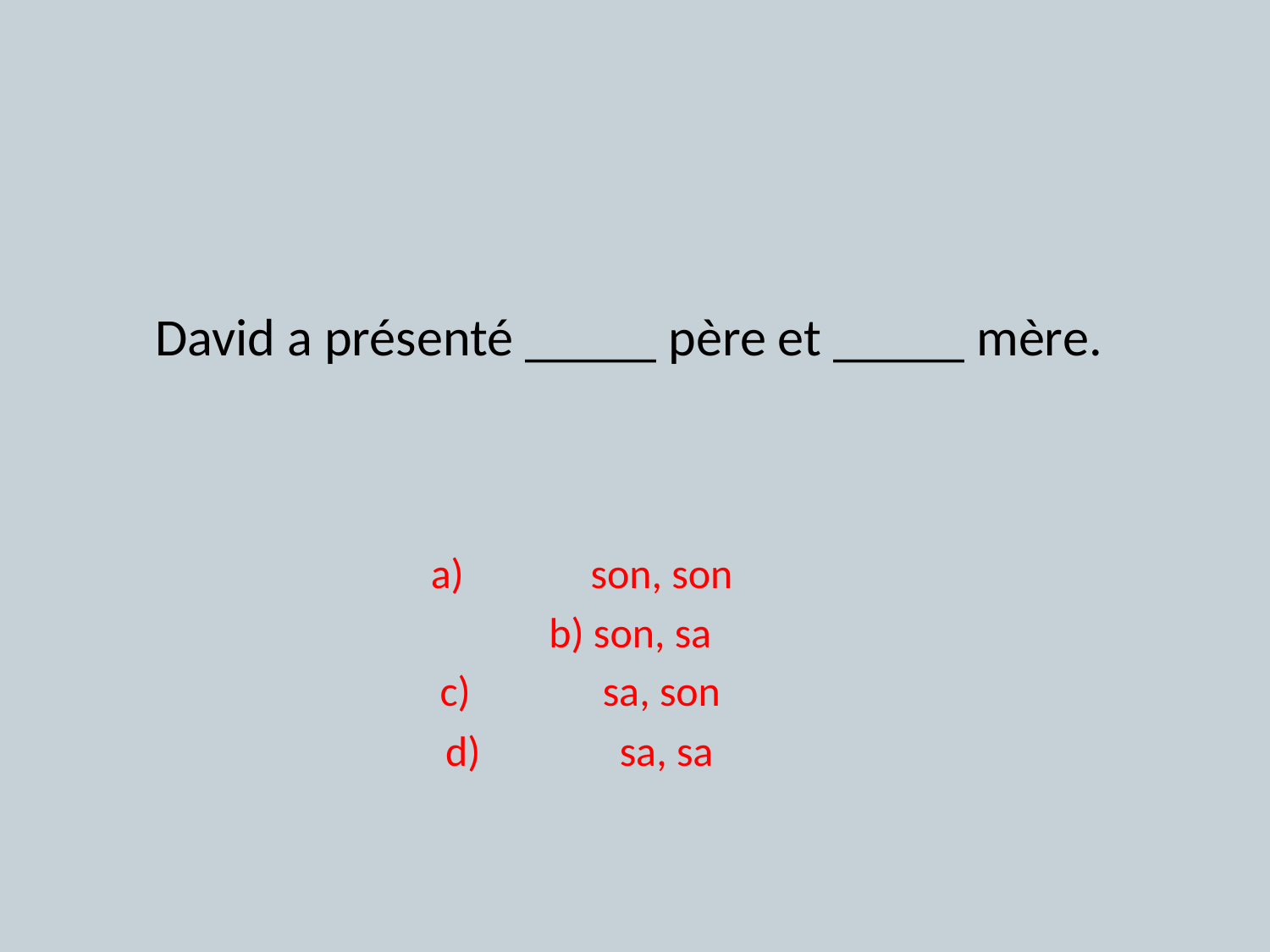

# David a présenté _____ père et _____ mère.
son, son
b) son, sa
sa, son
 sa, sa